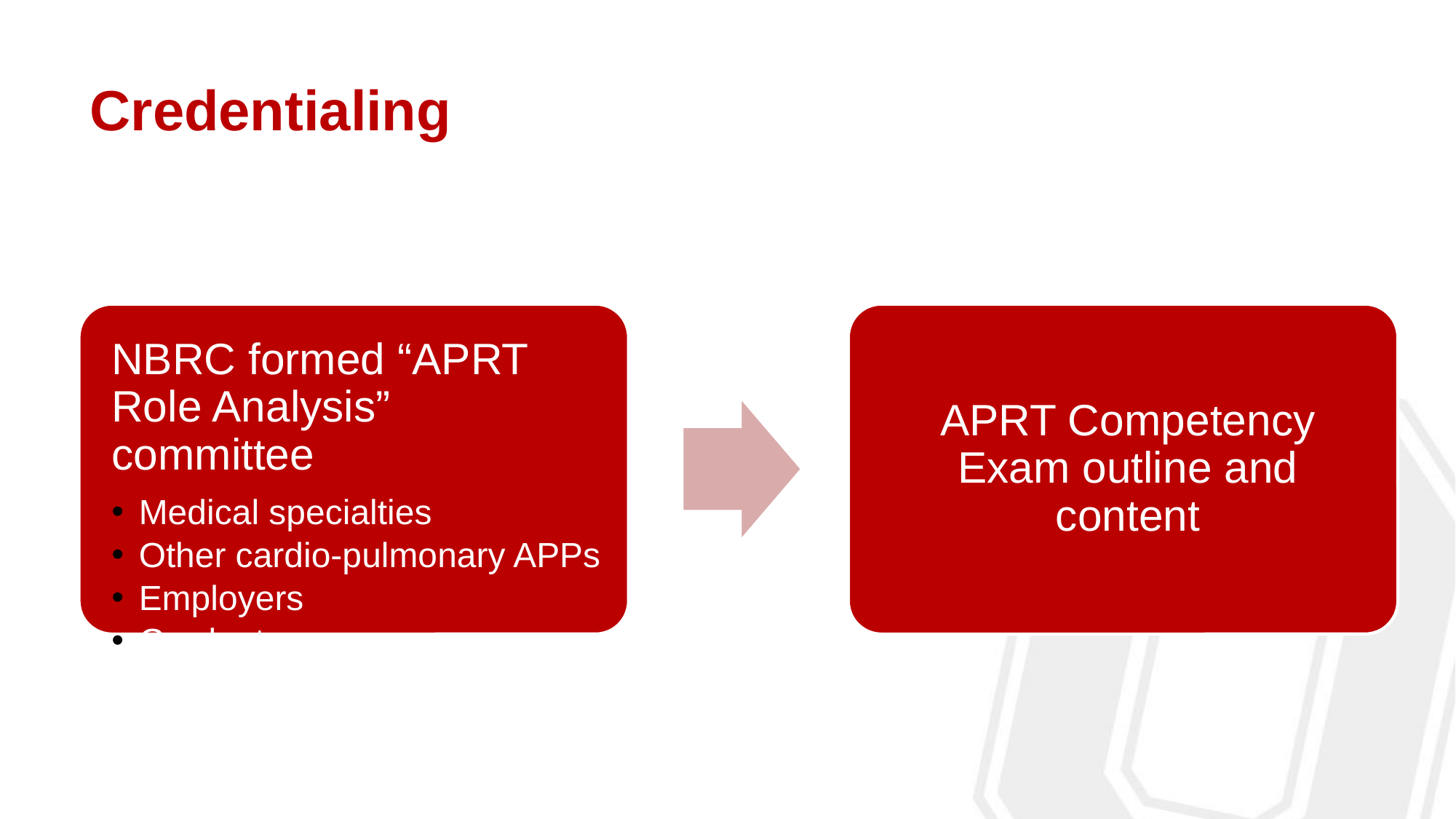

# Credentialing
NBRC formed “APRT Role Analysis” committee
Medical specialties
Other cardio-pulmonary APPs
Employers
Graduates

APRT Competency Exam outline and content